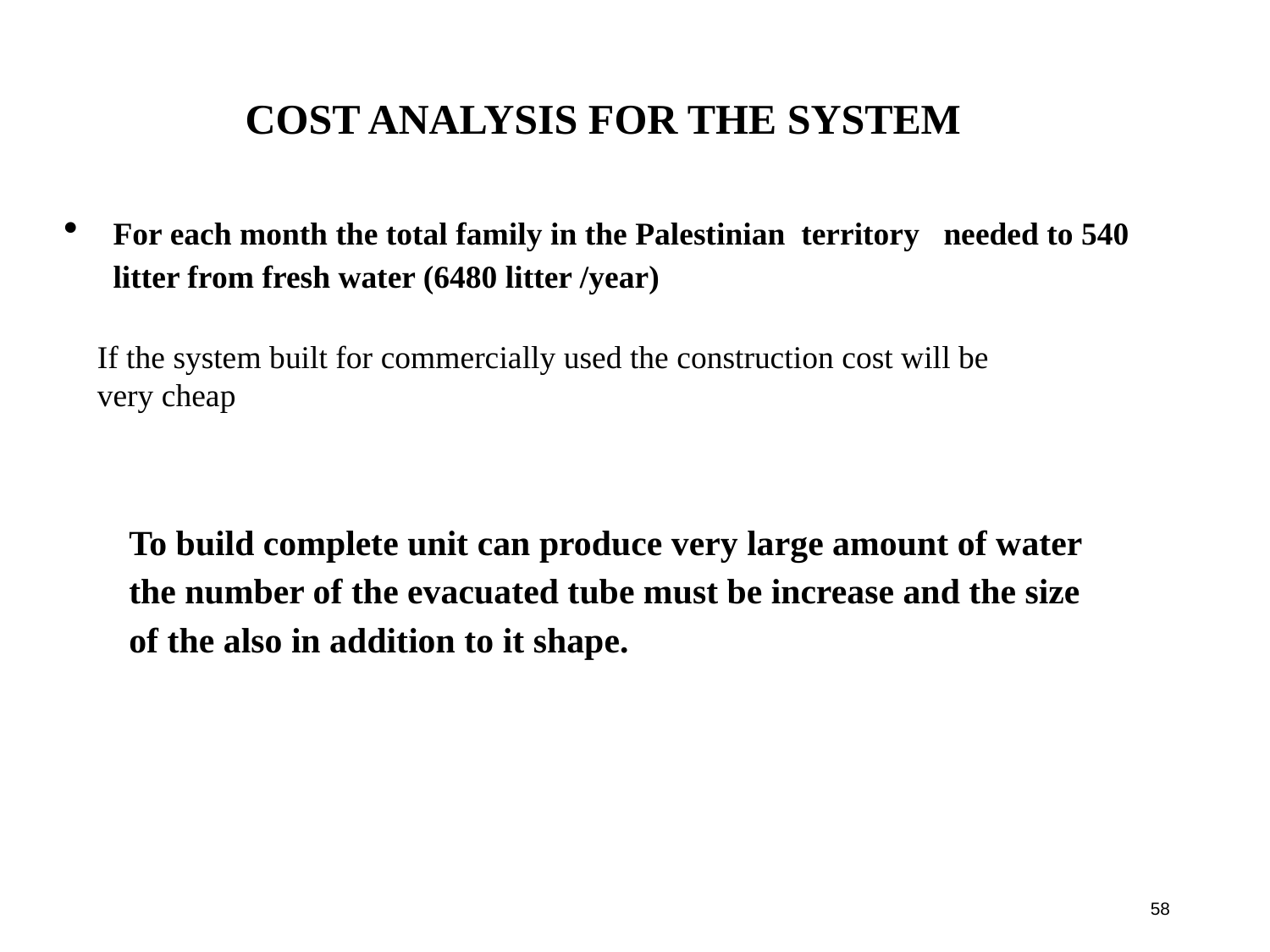

Cost Analysis for the System
For each month the total family in the Palestinian  territory   needed to 540 litter from fresh water (6480 litter /year)
If the system built for commercially used the construction cost will be very cheap
To build complete unit can produce very large amount of water the number of the evacuated tube must be increase and the size of the also in addition to it shape.
58